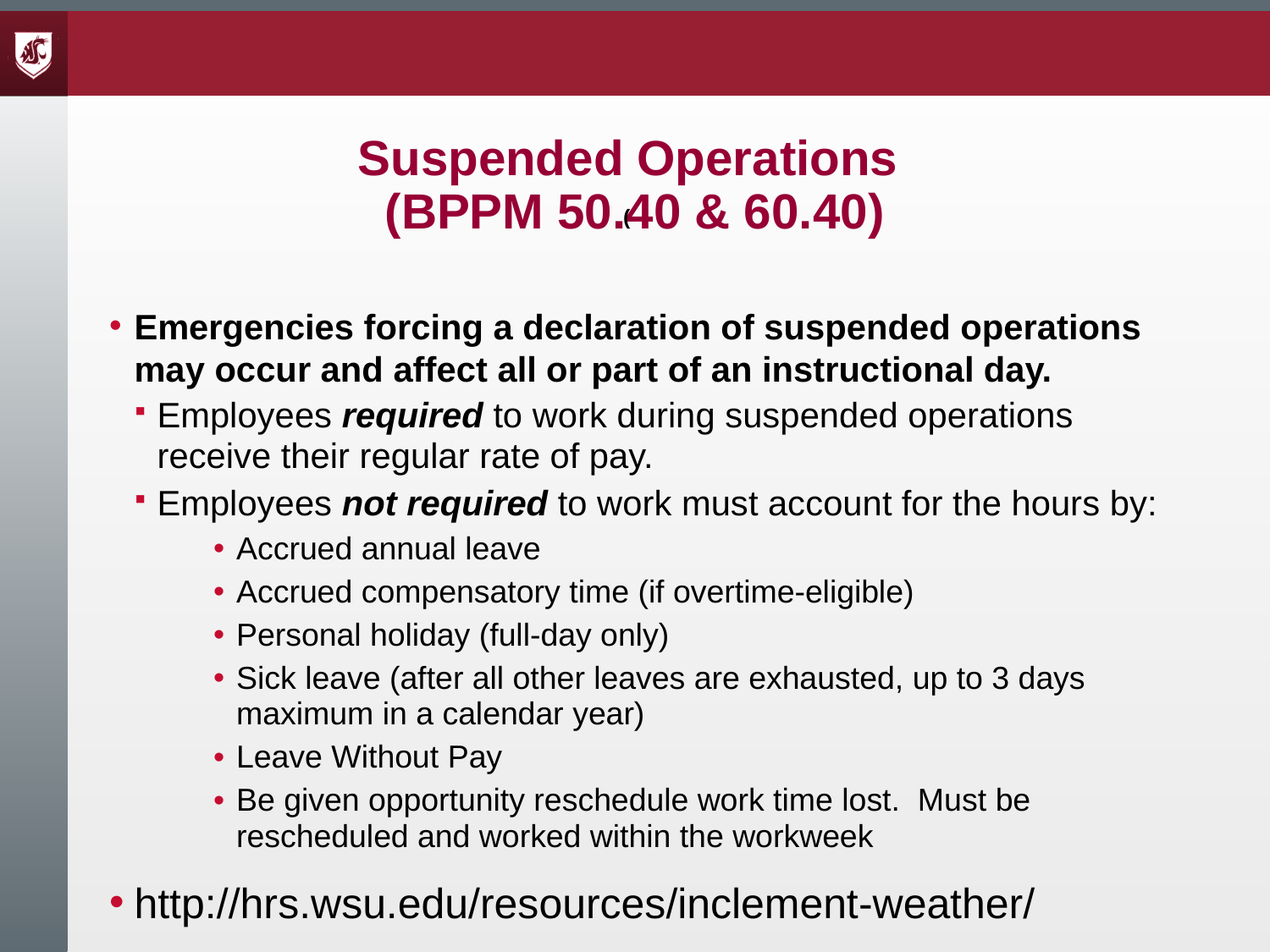

# Suspended Operations (BPPM 50.40 & 60.40)
(

Emergencies forcing a declaration of suspended operations may occur and affect all or part of an instructional day.
Employees required to work during suspended operations receive their regular rate of pay.
Employees not required to work must account for the hours by:
Accrued annual leave
Accrued compensatory time (if overtime-eligible)
Personal holiday (full-day only)
Sick leave (after all other leaves are exhausted, up to 3 days maximum in a calendar year)
Leave Without Pay
Be given opportunity reschedule work time lost.  Must be rescheduled and worked within the workweek
http://hrs.wsu.edu/resources/inclement-weather/